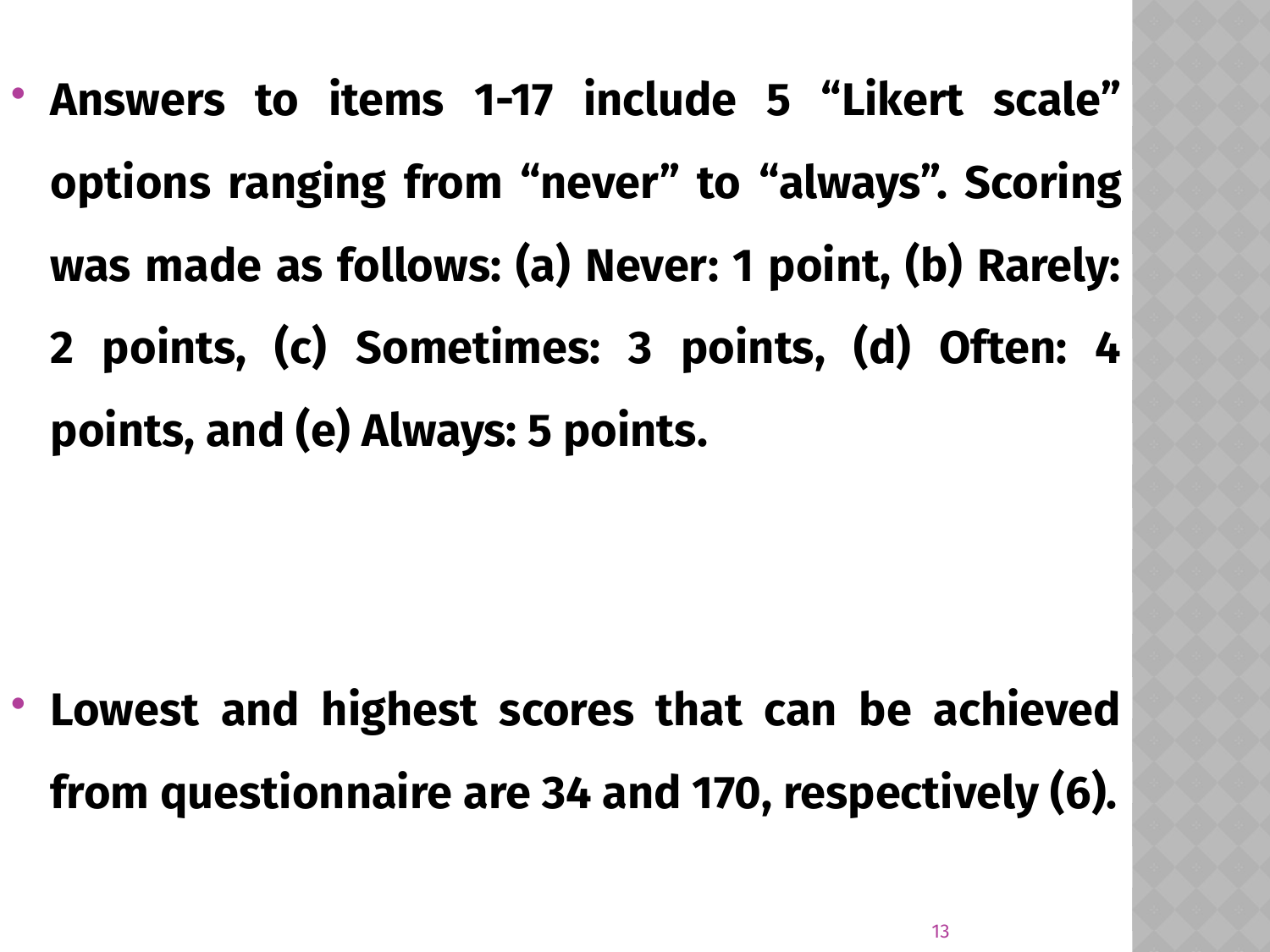

Answers to items 1-17 include 5 “Likert scale” options ranging from “never” to “always”. Scoring was made as follows: (a) Never: 1 point, (b) Rarely: 2 points, (c) Sometimes: 3 points, (d) Often: 4 points, and (e) Always: 5 points.

Lowest and highest scores that can be achieved from questionnaire are 34 and 170, respectively (6).
13